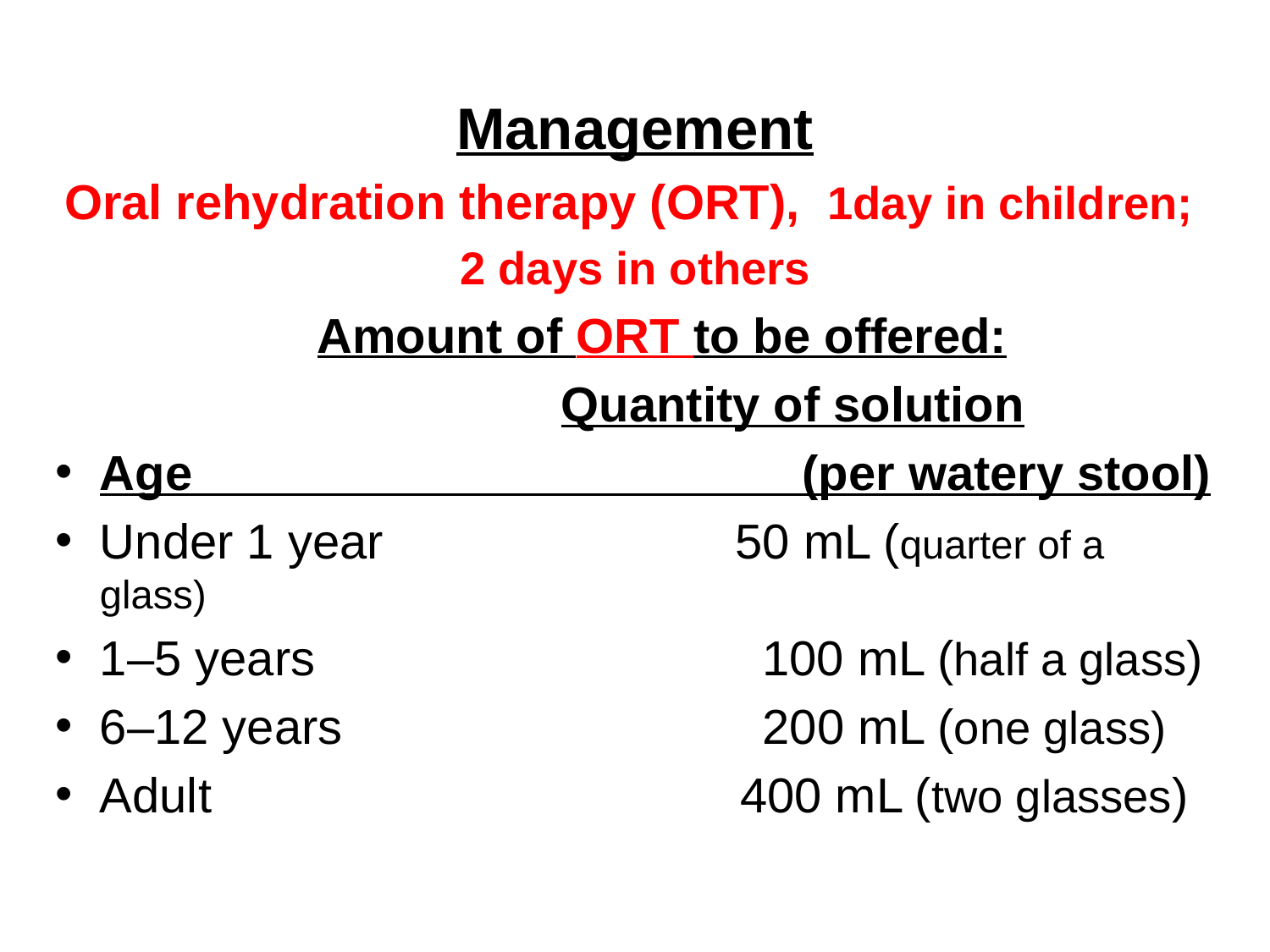

Management
Oral rehydration therapy (ORT),  1day in children;
2 days in others
    Amount of ORT to be offered:
                                              Quantity of solution
Age                                             (per watery stool)
Under 1 year                          50 mL (quarter of a glass)
1–5 years                                 100 mL (half a glass)
6–12 years                               200 mL (one glass)
Adult                                       400 mL (two glasses)